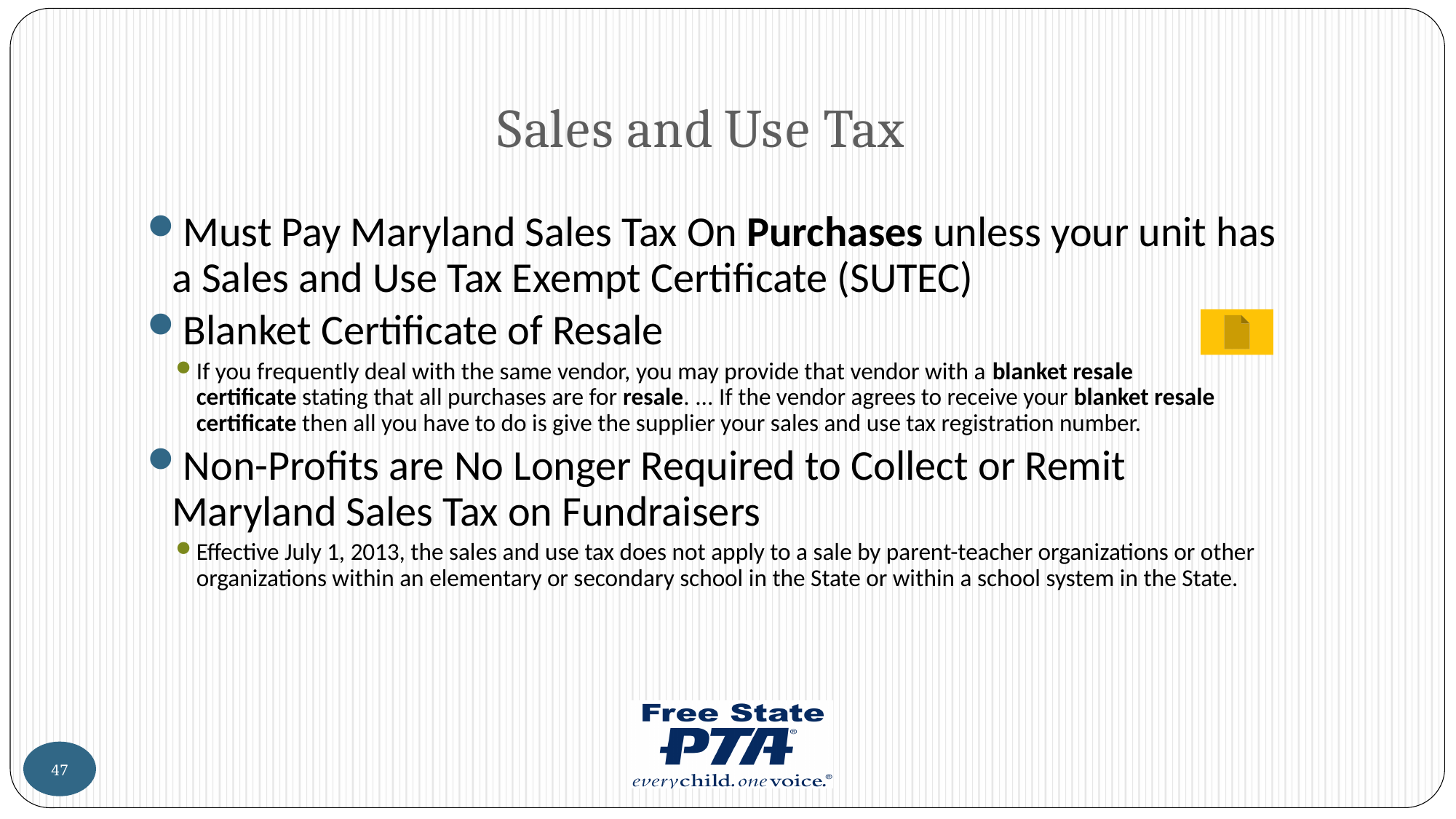

# Sales and Use Tax
Must Pay Maryland Sales Tax On Purchases unless your unit has a Sales and Use Tax Exempt Certificate (SUTEC)
Blanket Certificate of Resale
If you frequently deal with the same vendor, you may provide that vendor with a blanket resale certificate stating that all purchases are for resale. ... If the vendor agrees to receive your blanket resale certificate then all you have to do is give the supplier your sales and use tax registration number.
Non-Profits are No Longer Required to Collect or Remit Maryland Sales Tax on Fundraisers
Effective July 1, 2013, the sales and use tax does not apply to a sale by parent-teacher organizations or other organizations within an elementary or secondary school in the State or within a school system in the State.

47